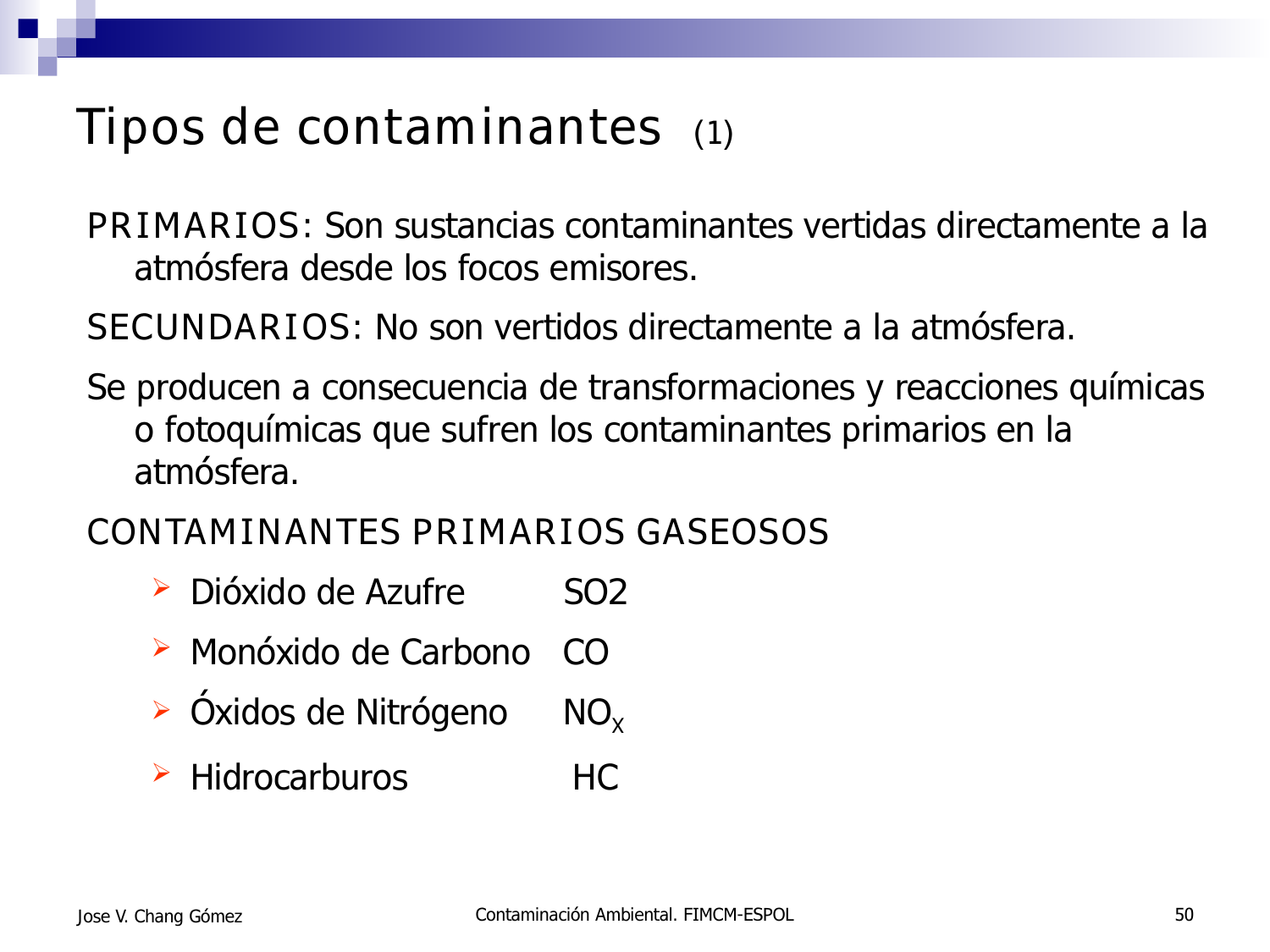

# Tipos de contaminantes  (1)
PRIMARIOS: Son sustancias contaminantes vertidas directamente a la atmósfera desde los focos emisores.
SECUNDARIOS: No son vertidos directamente a la atmósfera.
Se producen a consecuencia de transformaciones y reacciones químicas o fotoquímicas que sufren los contaminantes primarios en la atmósfera.
CONTAMINANTES PRIMARIOS GASEOSOS
Dióxido de Azufre         SO2
Monóxido de Carbono   CO
Óxidos de Nitrógeno     NOX
Hidrocarburos               HC
Jose V. Chang Gómez
Contaminación Ambiental. FIMCM-ESPOL
50